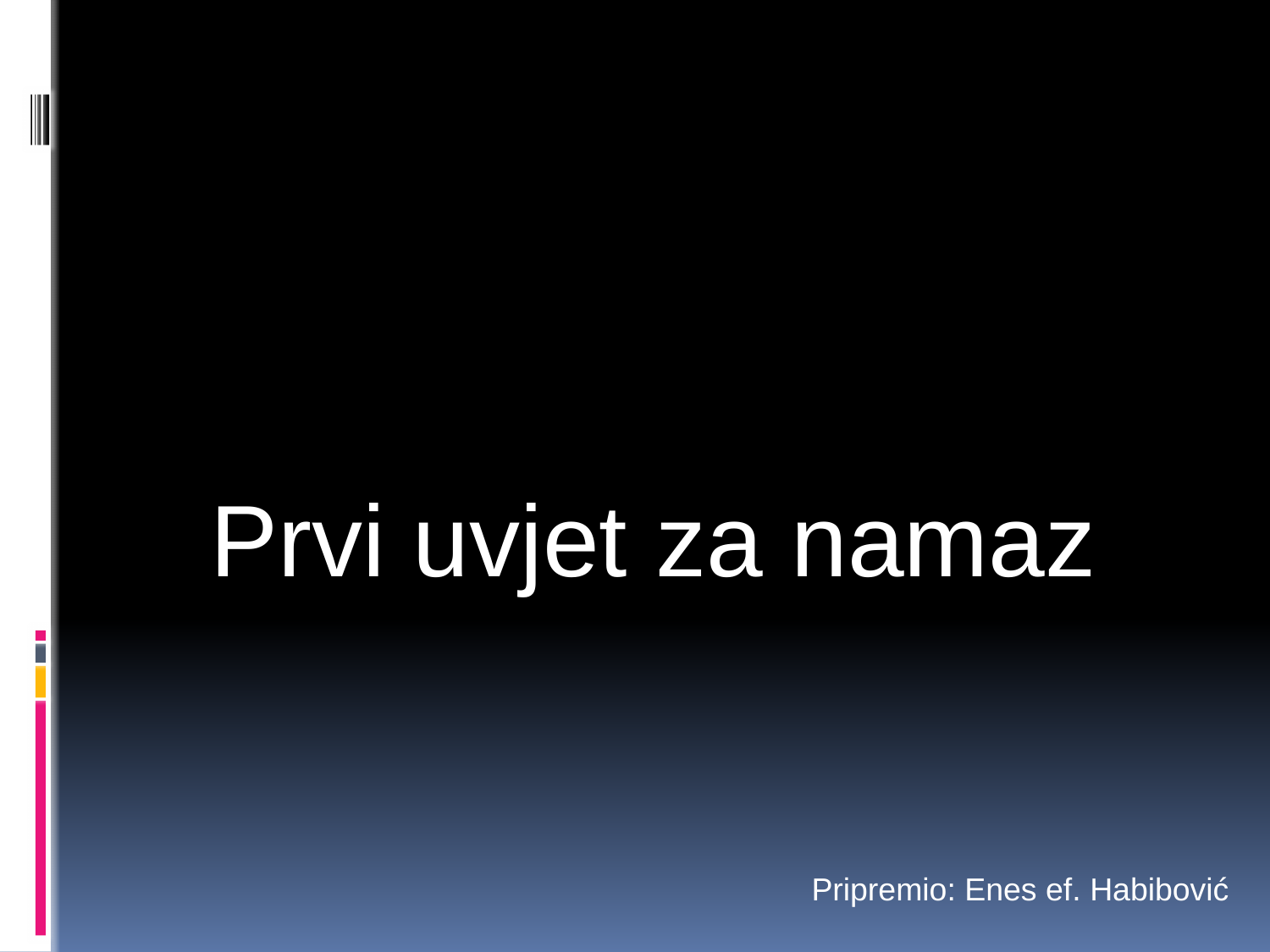

Prvi uvjet za namaz
Pripremio: Enes ef. Habibović